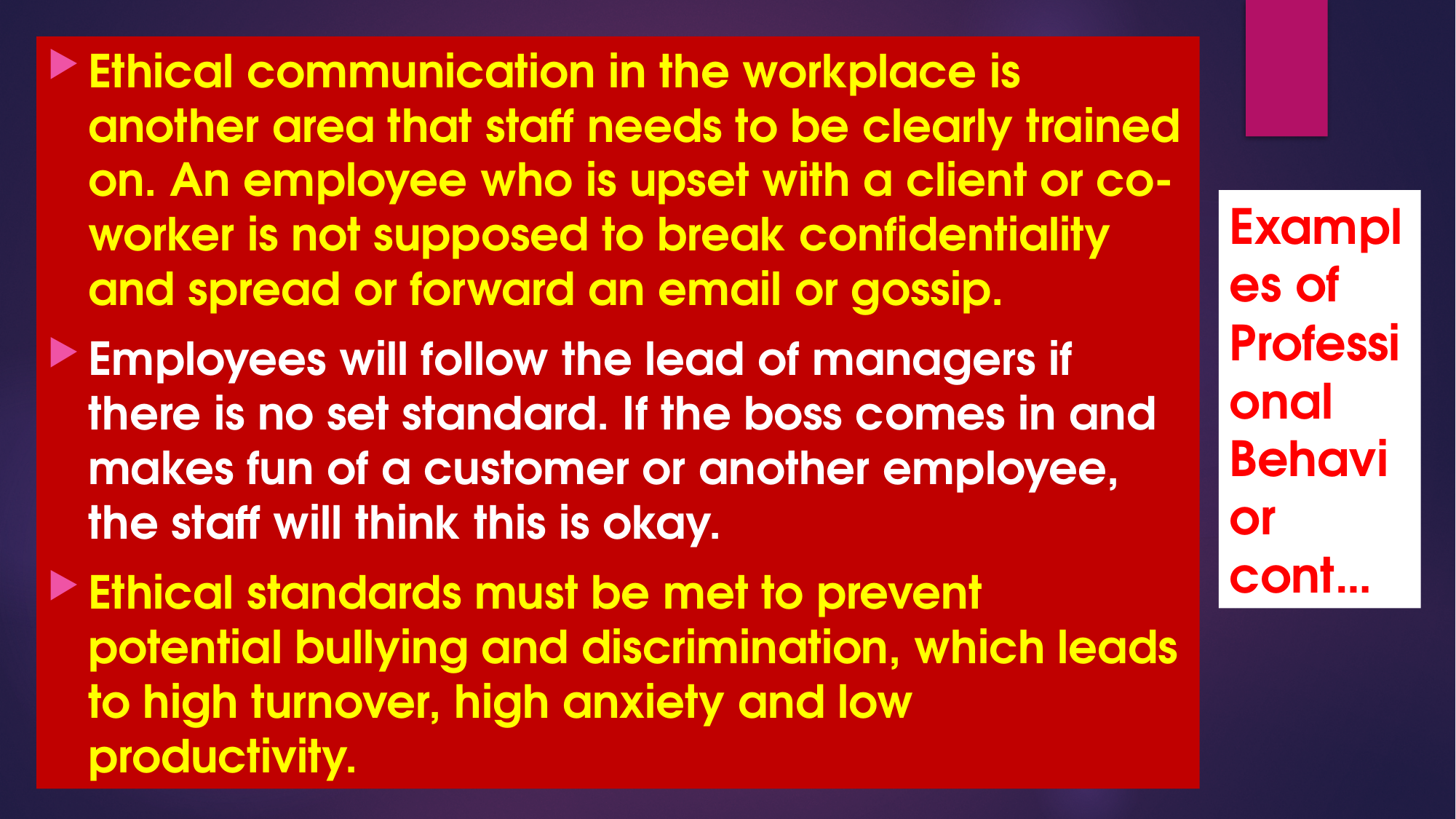

Ethical communication in the workplace is another area that staff needs to be clearly trained on. An employee who is upset with a client or co-worker is not supposed to break confidentiality and spread or forward an email or gossip.
Employees will follow the lead of managers if there is no set standard. If the boss comes in and makes fun of a customer or another employee, the staff will think this is okay.
Ethical standards must be met to prevent potential bullying and discrimination, which leads to high turnover, high anxiety and low productivity.

Examples of Professional Behavior cont…